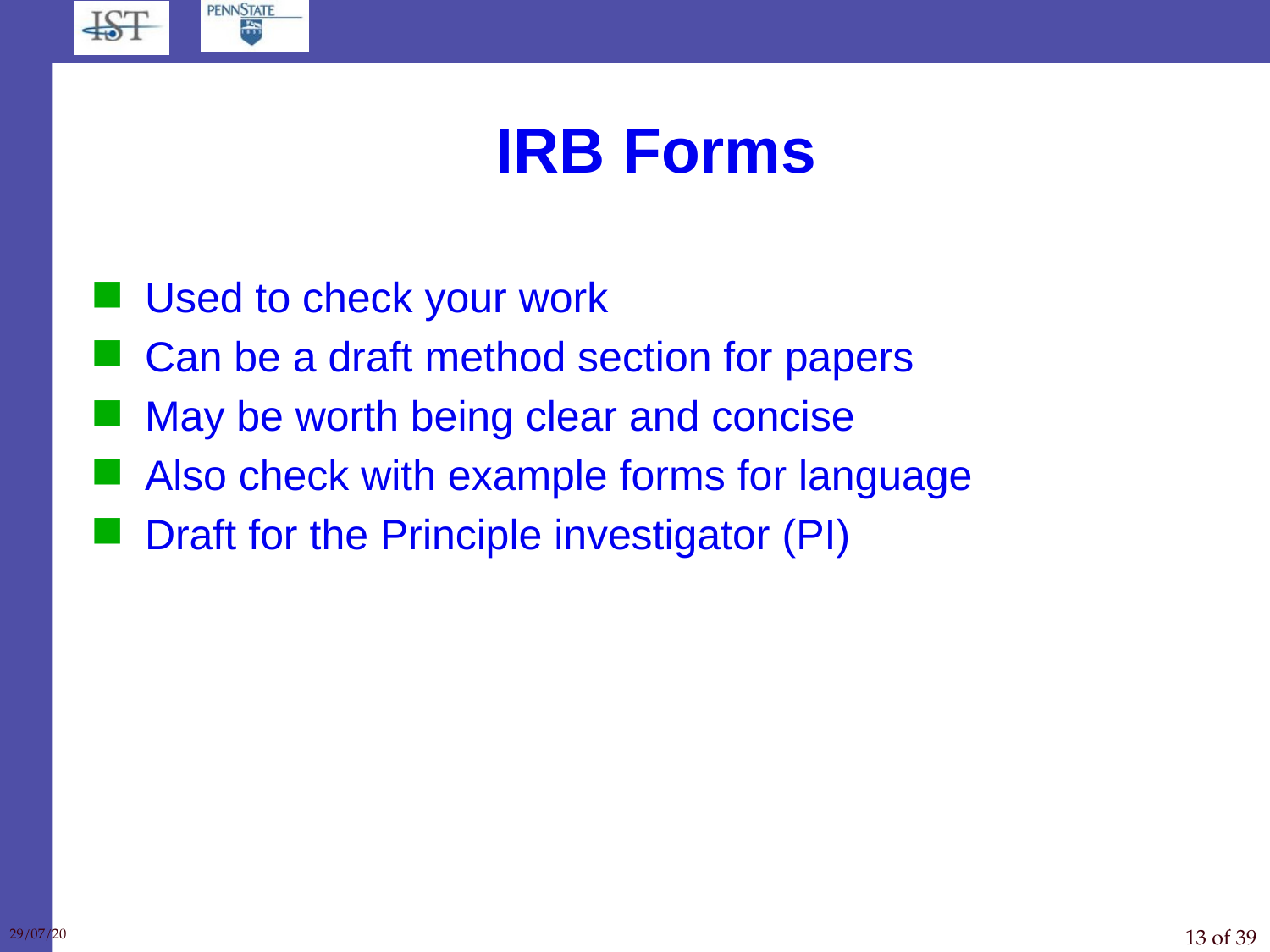

# IRB Forms
Used to check your work
Can be a draft method section for papers
May be worth being clear and concise
Also check with example forms for language
Draft for the Principle investigator (PI)